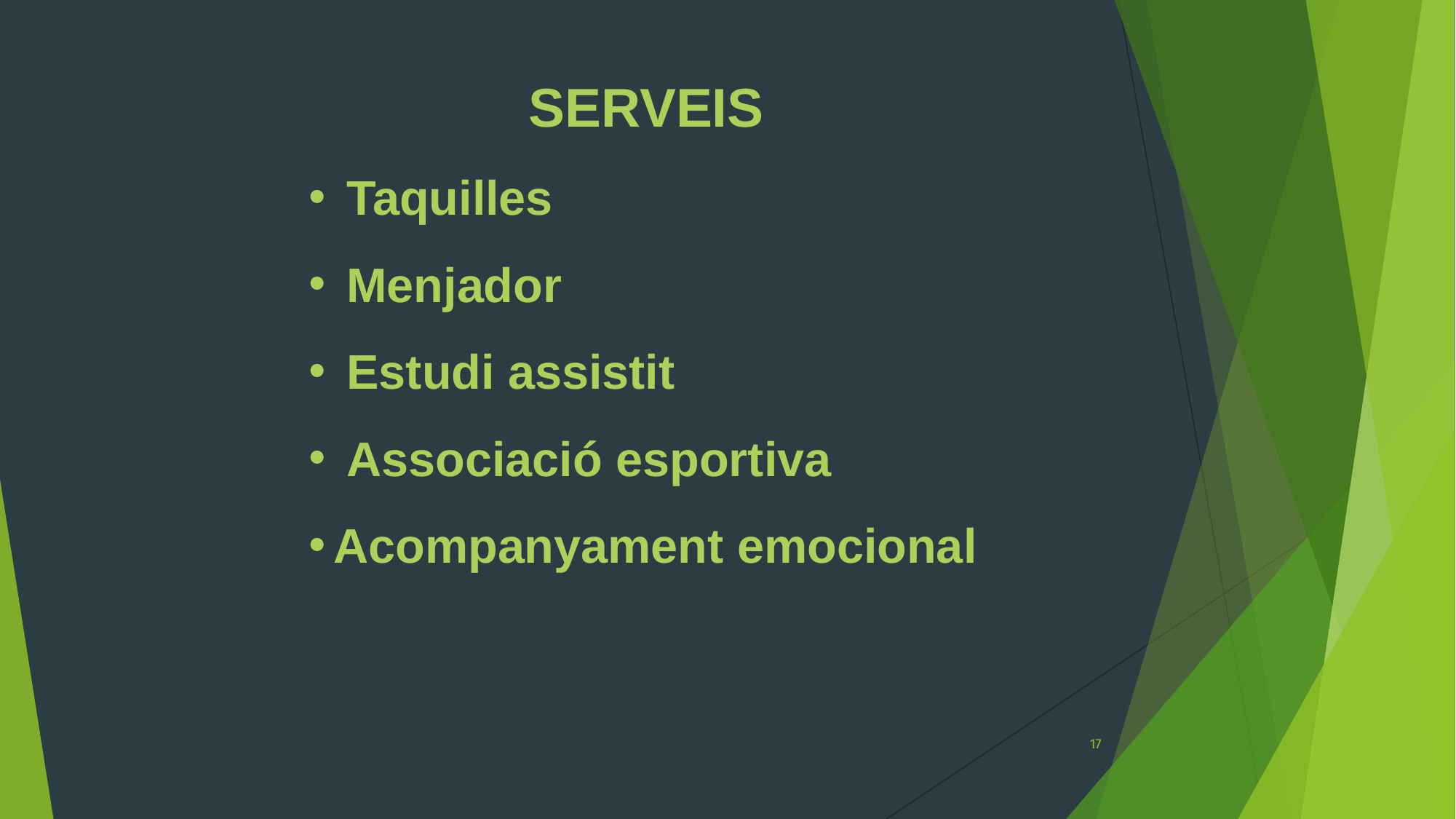

SERVEIS
 Taquilles
 Menjador
 Estudi assistit
 Associació esportiva
Acompanyament emocional

17